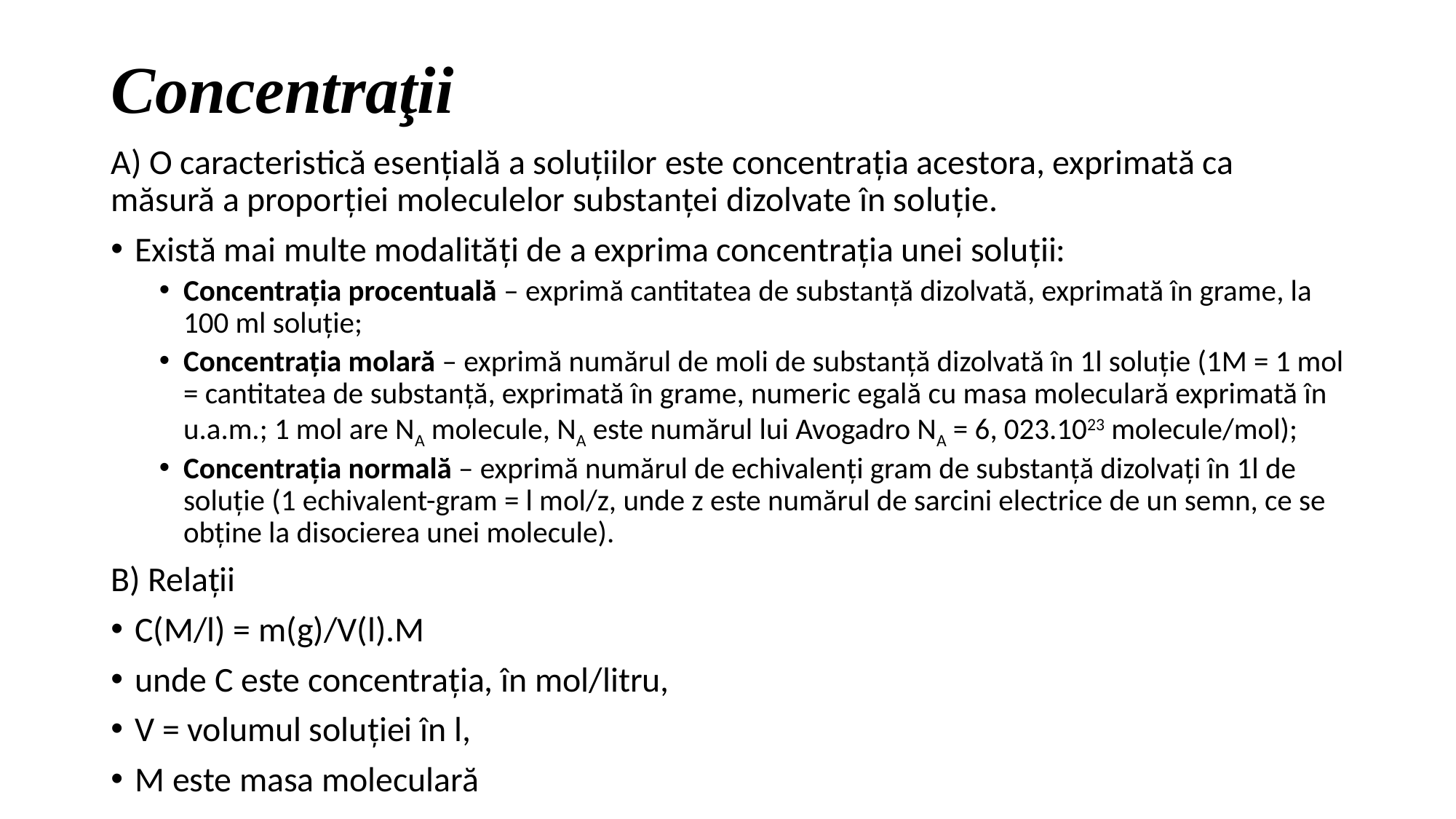

# Concentraţii
A) O caracteristică esenţială a soluţiilor este concentraţia acestora, exprimată ca măsură a proporţiei moleculelor substanţei dizolvate în soluţie.
Există mai multe modalităţi de a exprima concentraţia unei soluţii:
Concentraţia procentuală – exprimă cantitatea de substanţă dizolvată, exprimată în grame, la 100 ml soluţie;
Concentraţia molară – exprimă numărul de moli de substanţă dizolvată în 1l soluţie (1M = 1 mol = cantitatea de substanţă, exprimată în grame, numeric egală cu masa moleculară exprimată în u.a.m.; 1 mol are NA molecule, NA este numărul lui Avogadro NA = 6, 023.1023 molecule/mol);
Concentraţia normală – exprimă numărul de echivalenţi gram de substanţă dizolvaţi în 1l de soluţie (1 echivalent-gram = l mol/z, unde z este numărul de sarcini electrice de un semn, ce se obţine la disocierea unei molecule).
B) Relaţii
C(M/l) = m(g)/V(l).M
unde C este concentraţia, în mol/litru,
V = volumul soluţiei în l,
M este masa moleculară